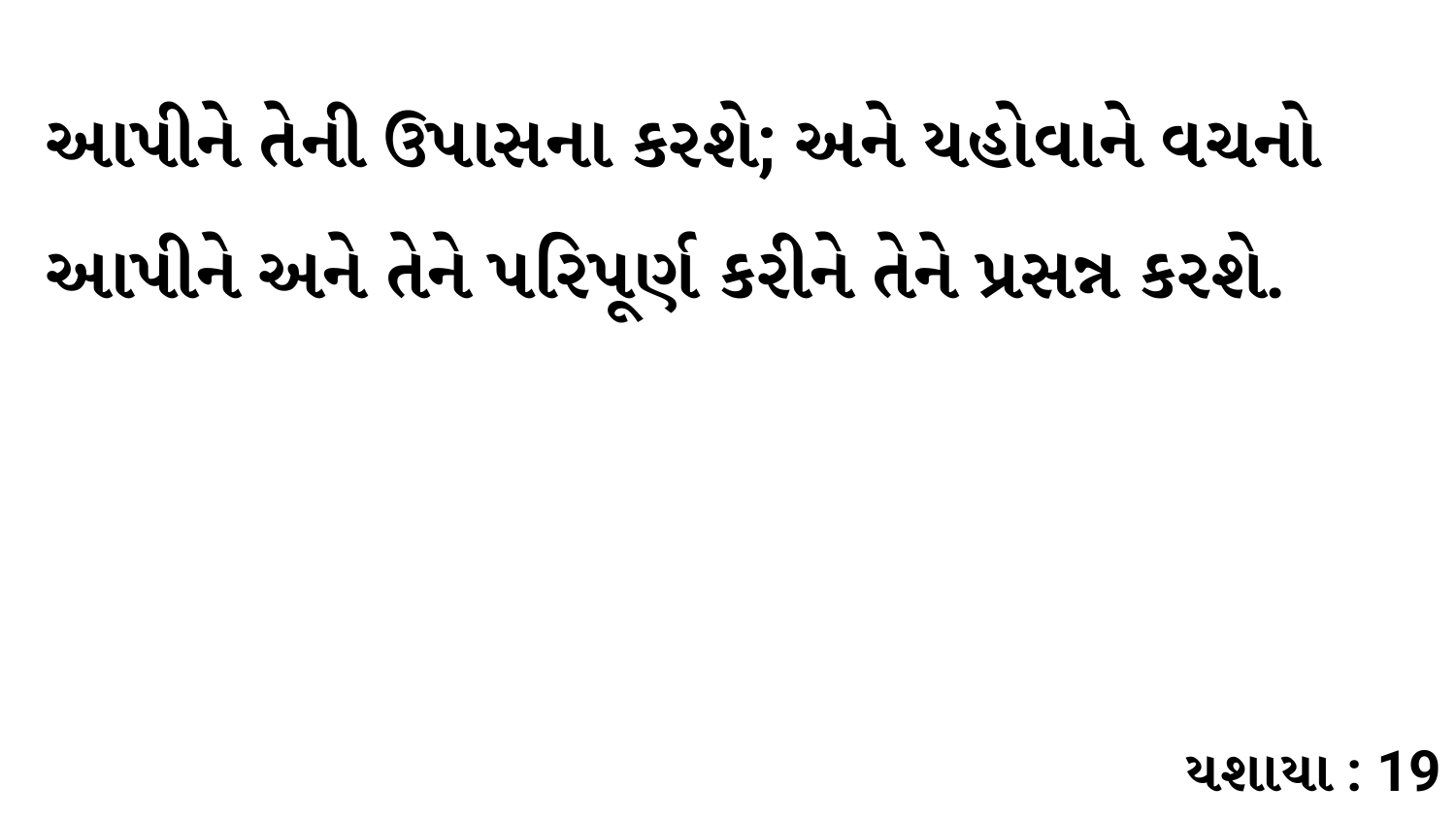

આપીને તેની ઉપાસના કરશે; અને યહોવાને વચનો આપીને અને તેને પરિપૂર્ણ કરીને તેને પ્રસન્ન કરશે.
યશાયા : 19